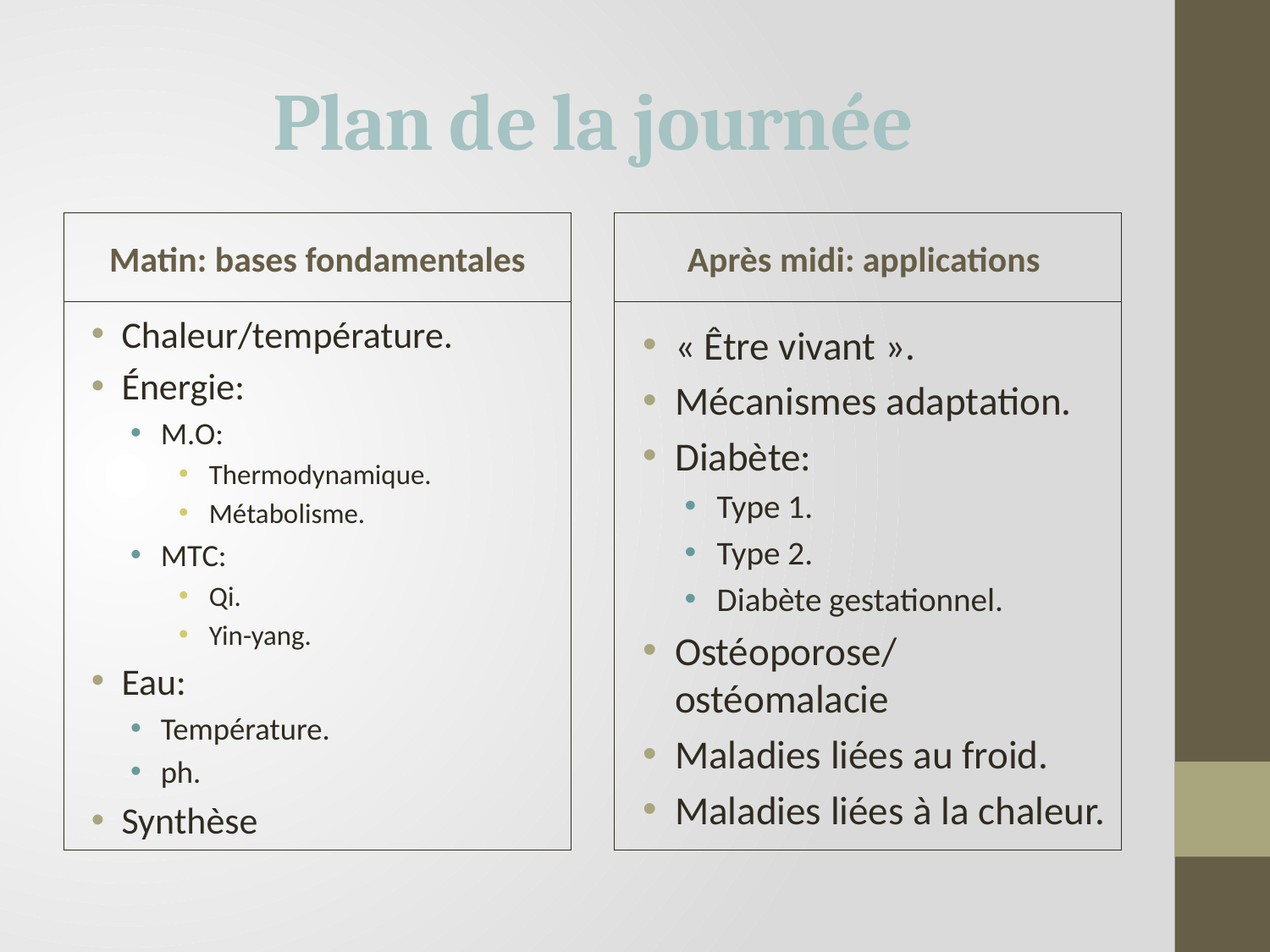

# Plan de la journée
Matin: bases fondamentales
Après midi: applications
Chaleur/température.
Énergie:
M.O:
Thermodynamique.
Métabolisme.
MTC:
Qi.
Yin-yang.
Eau:
Température.
ph.
Synthèse
« Être vivant ».
Mécanismes adaptation.
Diabète:
Type 1.
Type 2.
Diabète gestationnel.
Ostéoporose/ostéomalacie
Maladies liées au froid.
Maladies liées à la chaleur.